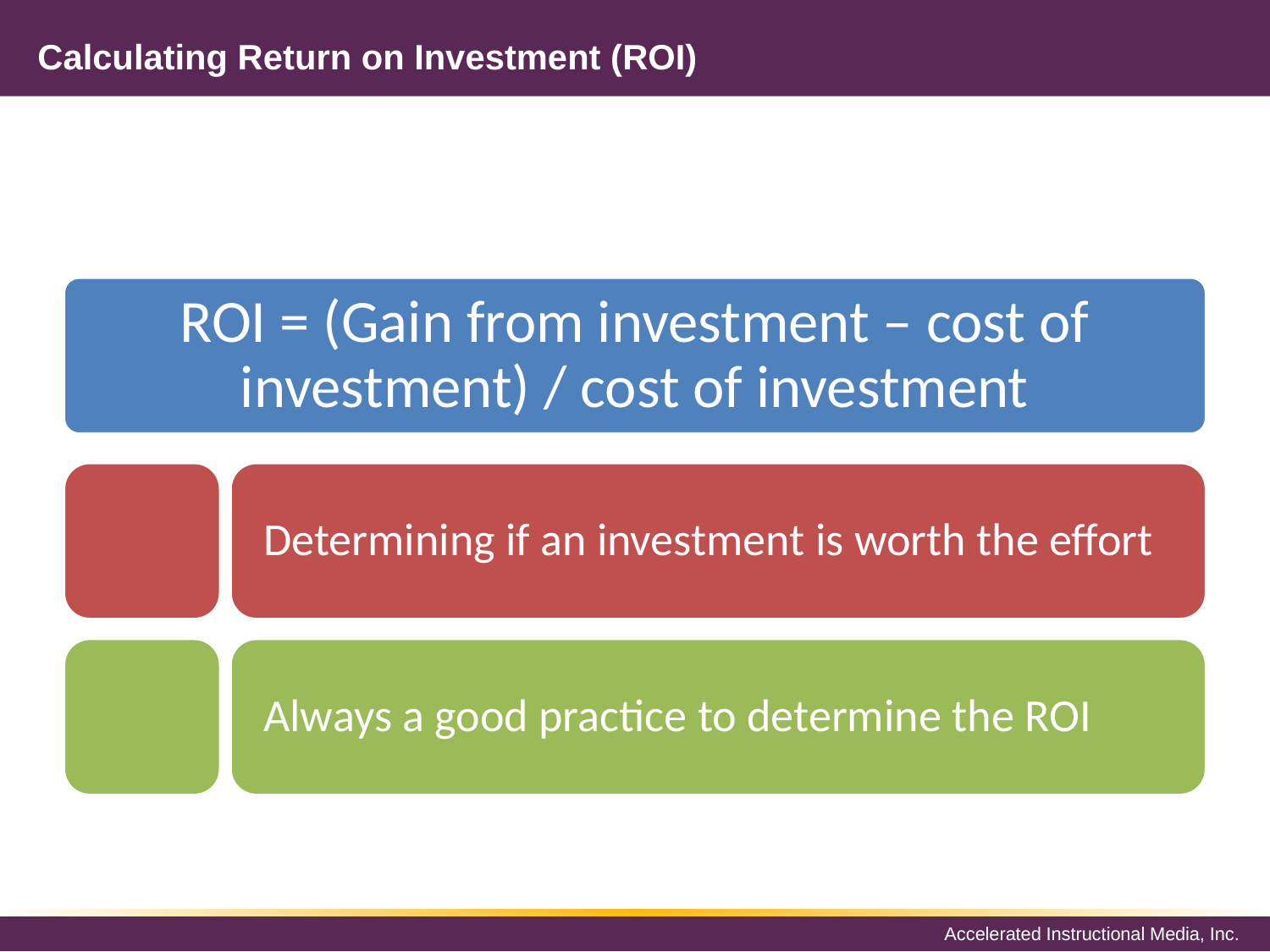

# Calculating Return on Investment (ROI)

ROI = (Gain from investment – cost of investment) / cost of investment

Determining if an investment is worth the effort

Always a good practice to determine the ROI